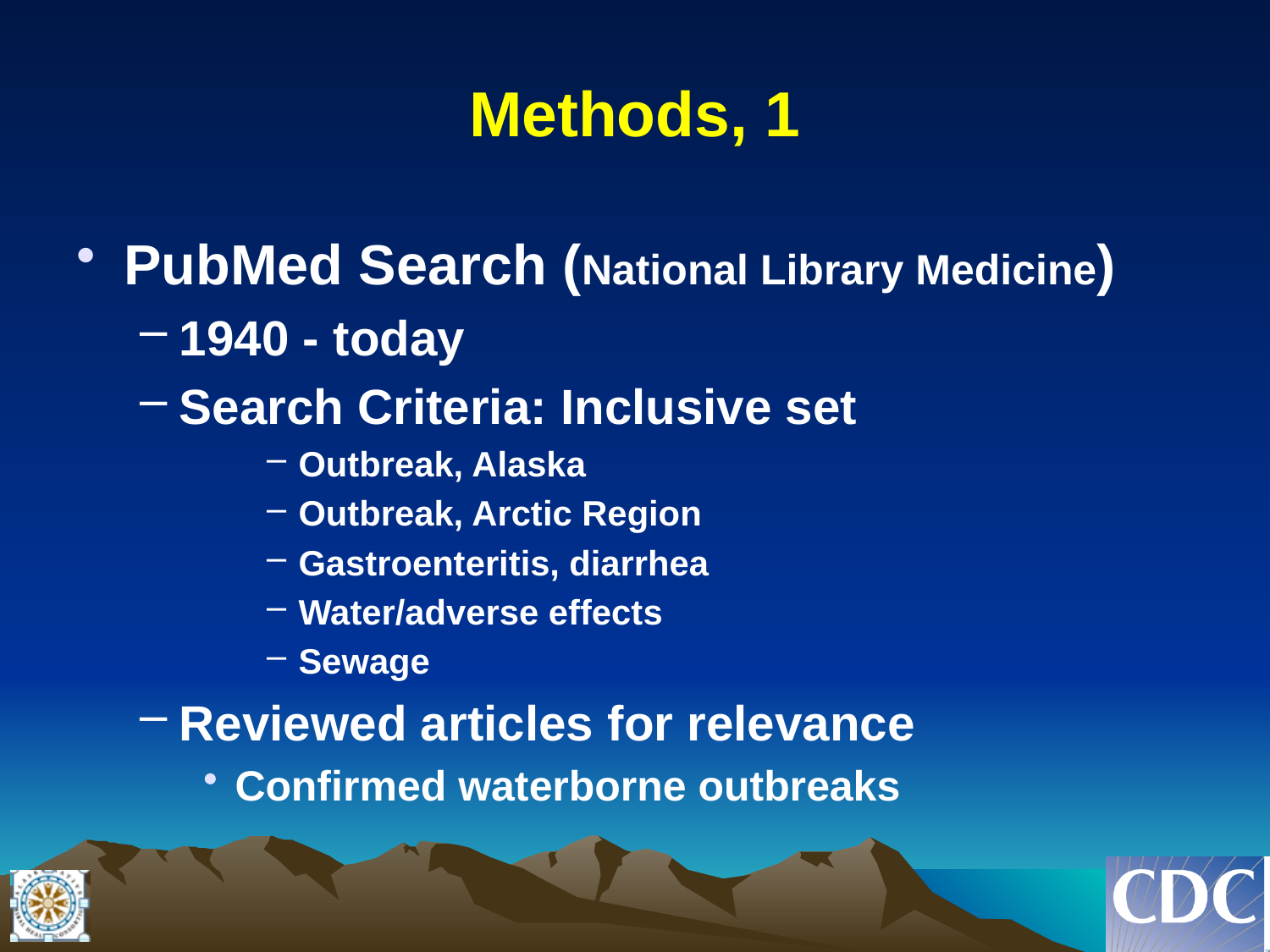

# Methods, 1
PubMed Search (National Library Medicine)
1940 - today
Search Criteria: Inclusive set
Outbreak, Alaska
Outbreak, Arctic Region
Gastroenteritis, diarrhea
Water/adverse effects
Sewage
Reviewed articles for relevance
Confirmed waterborne outbreaks